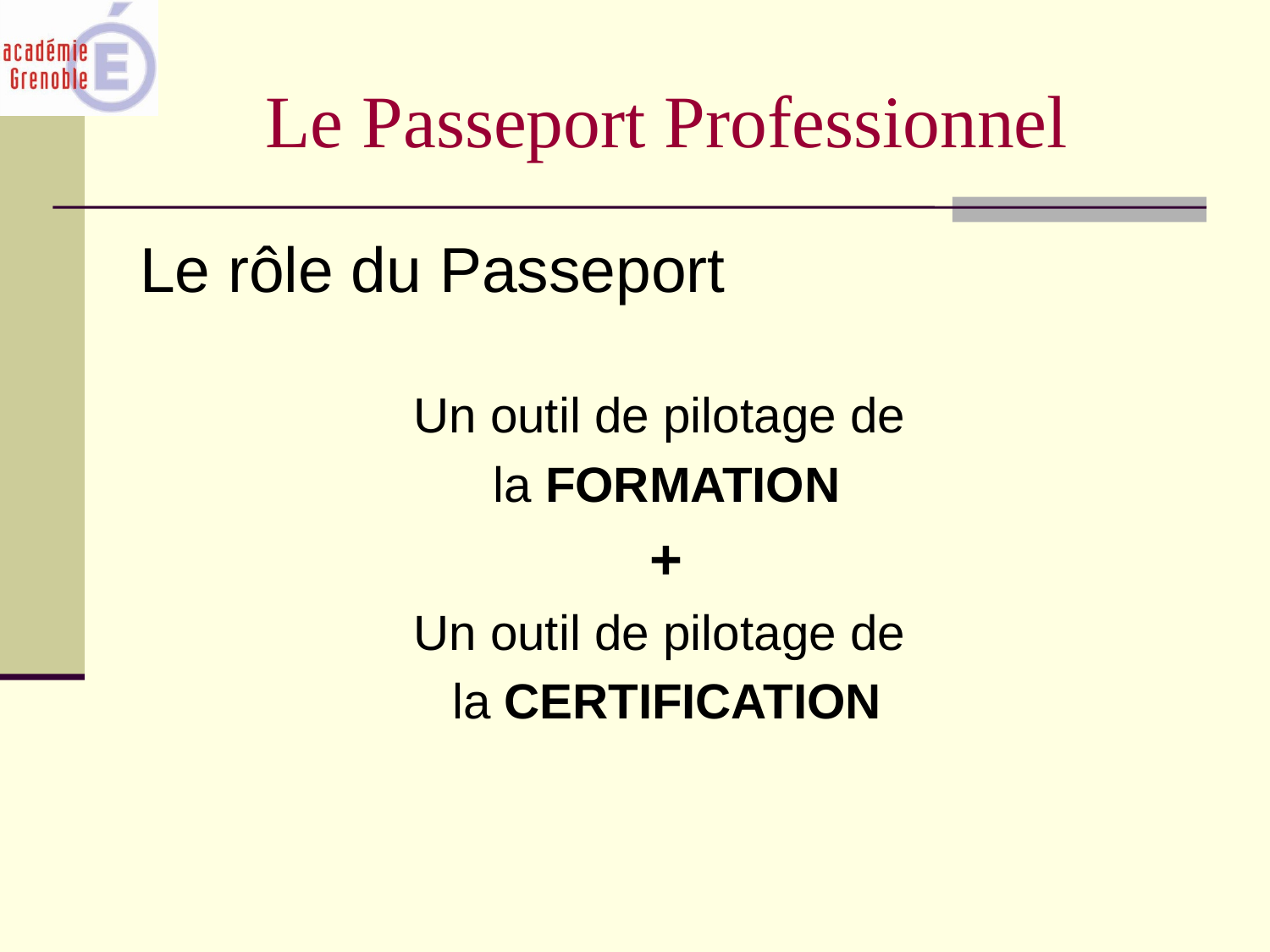

Le Passeport Professionnel
Le rôle du Passeport

Un outil de pilotage de
la FORMATION
+
Un outil de pilotage de
la CERTIFICATION